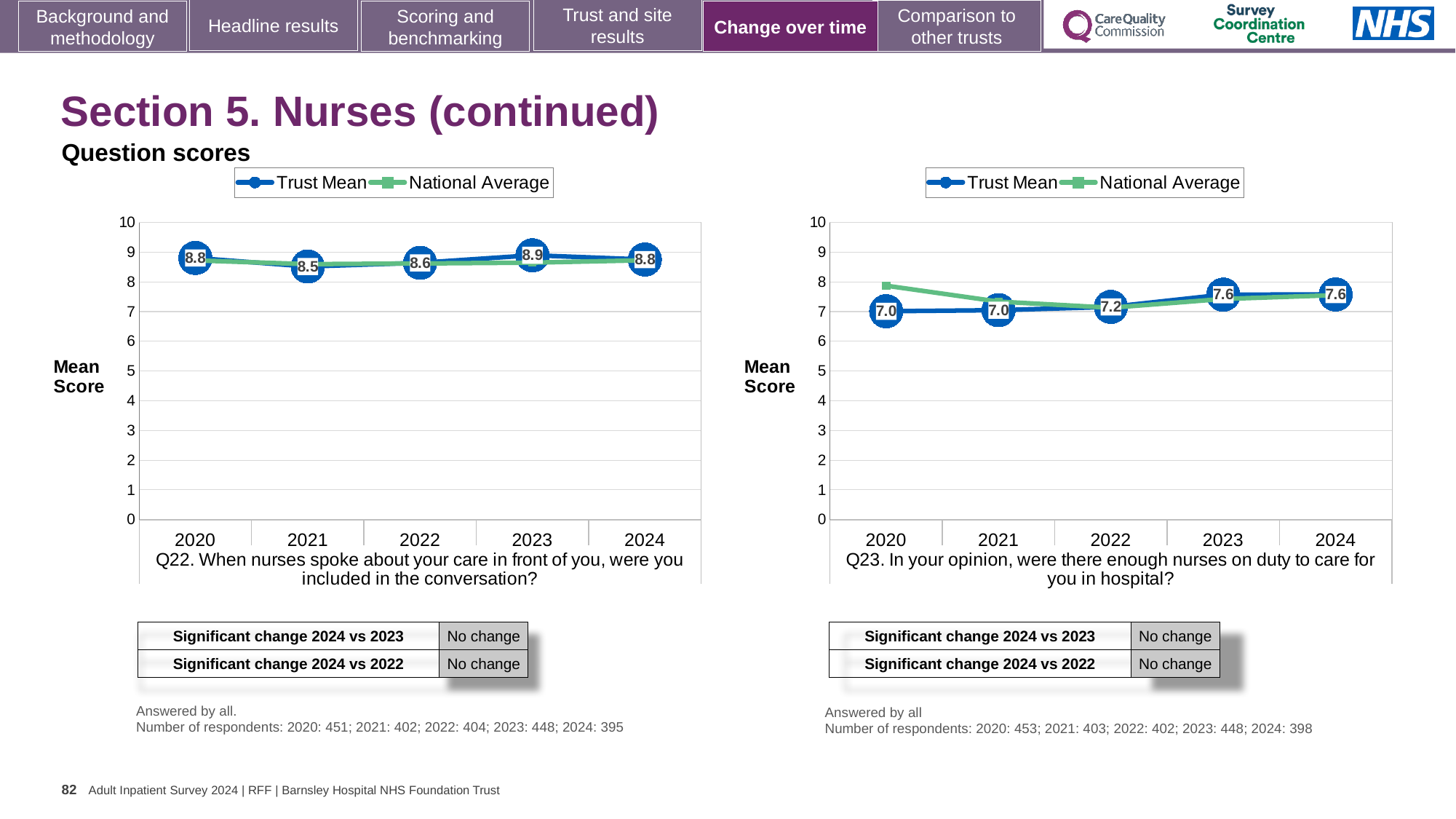

# Section 5. Nurses (continued)
Question scores

### Chart

| Category | Trust Mean | National Average |
|---|---|---|
| 2020 | 8.805455177966083 | 8.7236833998789 |
| 2021 | 8.518459997965081 | 8.597849585287333 |
| 2022 | 8.64269049733533 | 8.620818019232726 |
| 2023 | 8.896337384449698 | 8.647785295224693 |
| 2024 | 8.753712460901246 | 8.72793031996795 |

### Chart

| Category | Trust Mean | National Average |
|---|---|---|
| 2020 | 7.013284310046568 | 7.872189679197843 |
| 2021 | 7.048416234915995 | 7.337001090444097 |
| 2022 | 7.158957095772208 | 7.131068972405187 |
| 2023 | 7.571489252081688 | 7.426002125424722 |
| 2024 | 7.576475146987751 | 7.554067821635136 |
| Significant change 2024 vs 2023 | No change |
| --- | --- |
| Significant change 2024 vs 2022 | No change |
| Significant change 2024 vs 2023 | No change |
| --- | --- |
| Significant change 2024 vs 2022 | No change |
Answered by all.
Number of respondents: 2020: 451; 2021: 402; 2022: 404; 2023: 448; 2024: 395

Answered by all
Number of respondents: 2020: 453; 2021: 403; 2022: 402; 2023: 448; 2024: 398

82